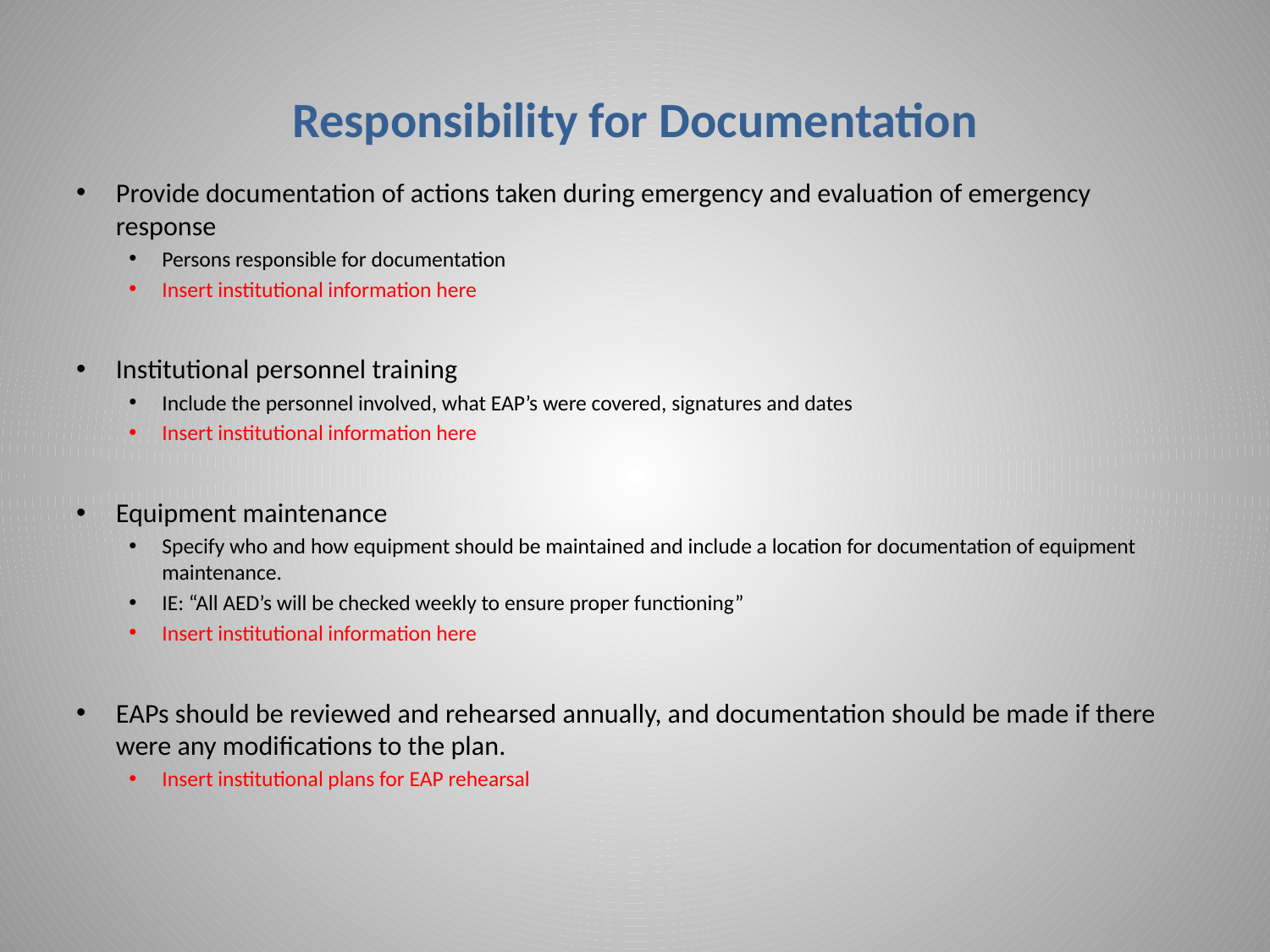

# Responsibility for Documentation
Provide documentation of actions taken during emergency and evaluation of emergency response
Persons responsible for documentation
Insert institutional information here

Institutional personnel training
Include the personnel involved, what EAP’s were covered, signatures and dates
Insert institutional information here

Equipment maintenance
Specify who and how equipment should be maintained and include a location for documentation of equipment maintenance.
IE: “All AED’s will be checked weekly to ensure proper functioning”
Insert institutional information here

EAPs should be reviewed and rehearsed annually, and documentation should be made if there were any modifications to the plan.
Insert institutional plans for EAP rehearsal